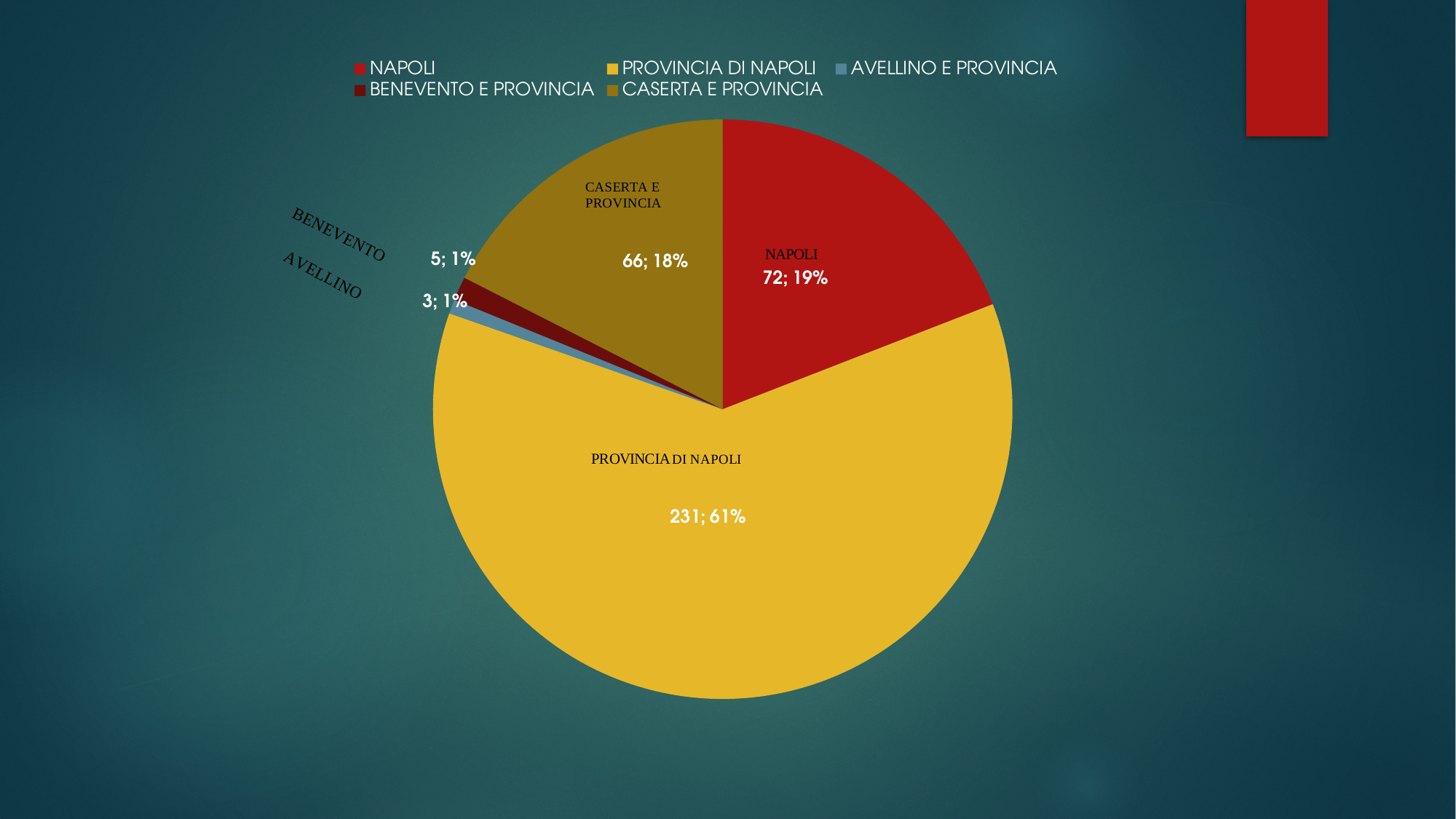

### Chart

| Category |  |
|---|---|
| NAPOLI | 72.0 |
| PROVINCIA DI NAPOLI | 231.0 |
| AVELLINO E PROVINCIA | 3.0 |
| BENEVENTO E PROVINCIA | 5.0 |
| CASERTA E PROVINCIA | 66.0 |